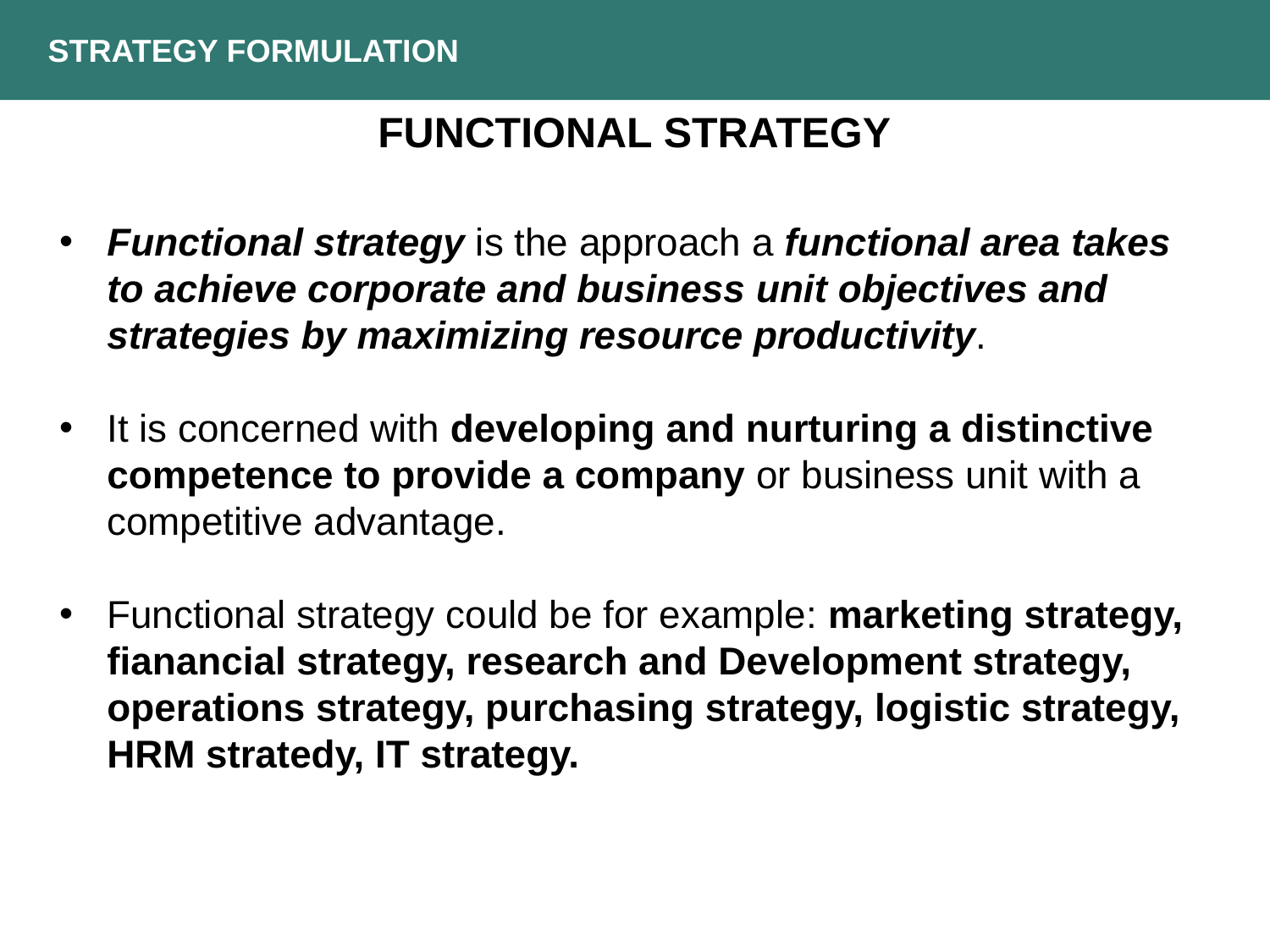

Strategy Formulation
Functional strategy
Functional strategy is the approach a functional area takes to achieve corporate and business unit objectives and strategies by maximizing resource productivity.

It is concerned with developing and nurturing a distinctive competence to provide a company or business unit with a competitive advantage.

Functional strategy could be for example: marketing strategy, fianancial strategy, research and Development strategy, operations strategy, purchasing strategy, logistic strategy, HRM stratedy, IT strategy.